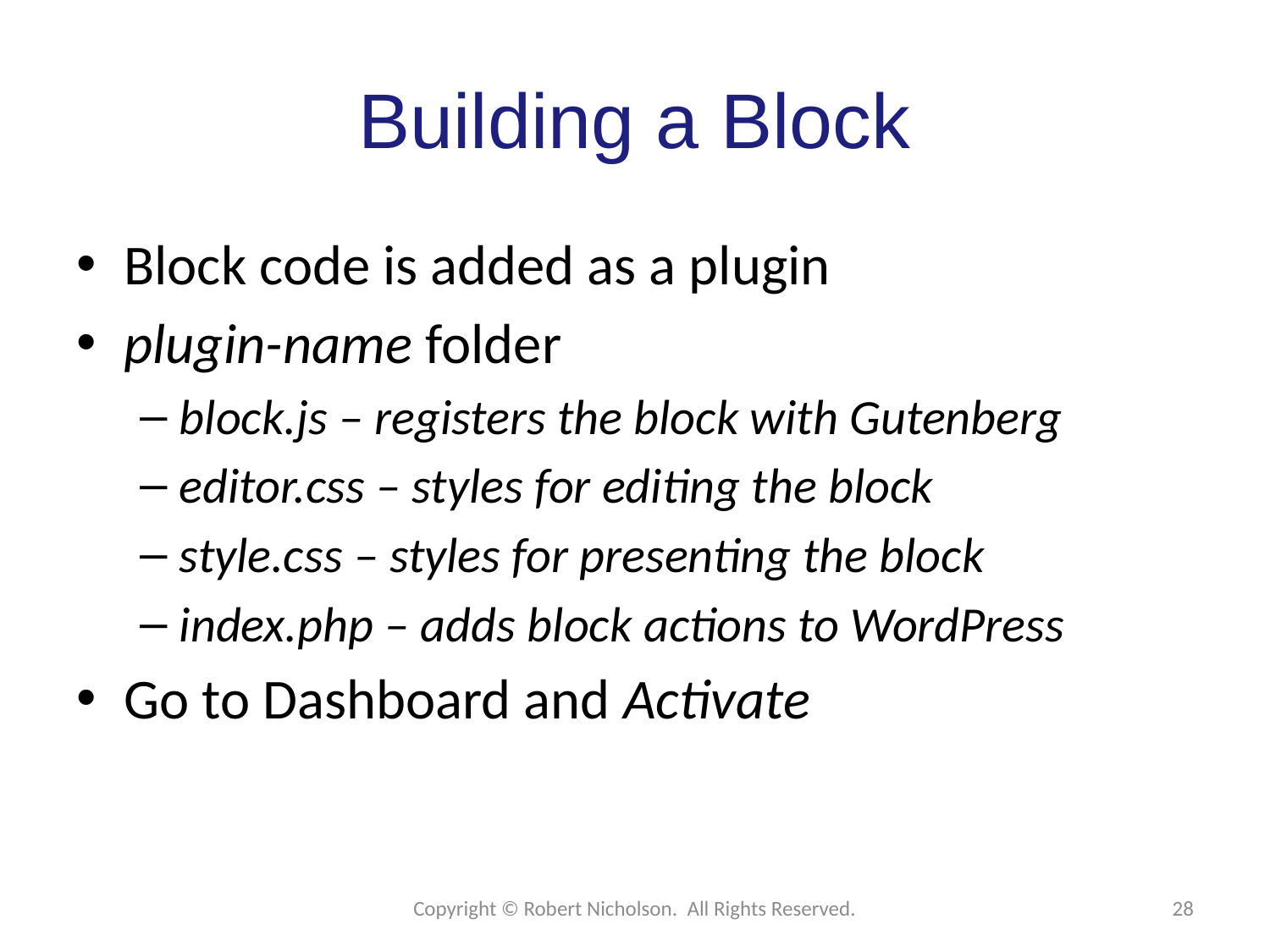

# Building a Block
Block code is added as a plugin
plugin-name folder
block.js – registers the block with Gutenberg
editor.css – styles for editing the block
style.css – styles for presenting the block
index.php – adds block actions to WordPress
Go to Dashboard and Activate

Copyright © Robert Nicholson.  All Rights Reserved.
28